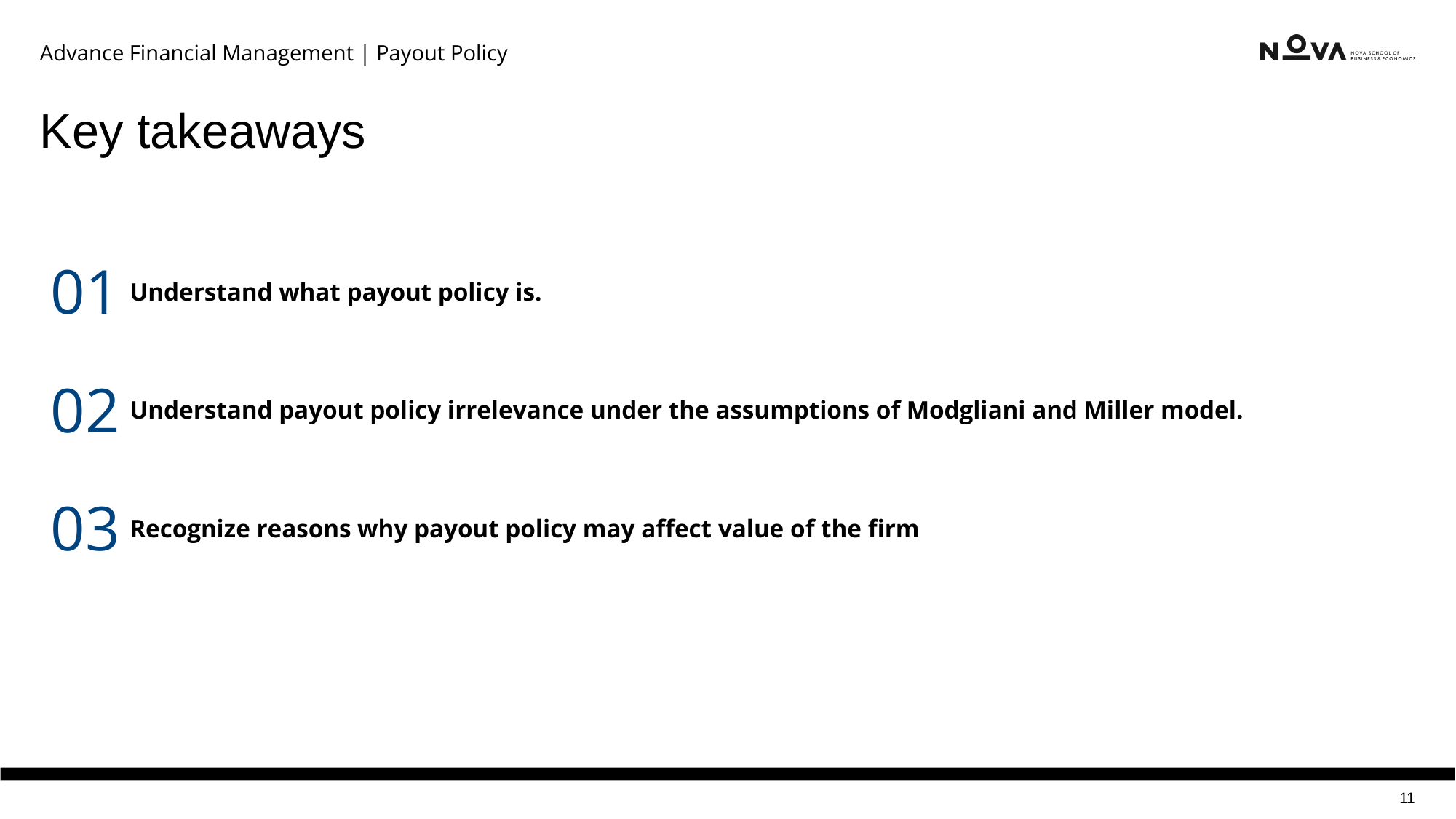

Advance Financial Management | Payout Policy
Key takeaways
01
Understand what payout policy is.
02
Understand payout policy irrelevance under the assumptions of Modgliani and Miller model.
03
Recognize reasons why payout policy may affect value of the firm